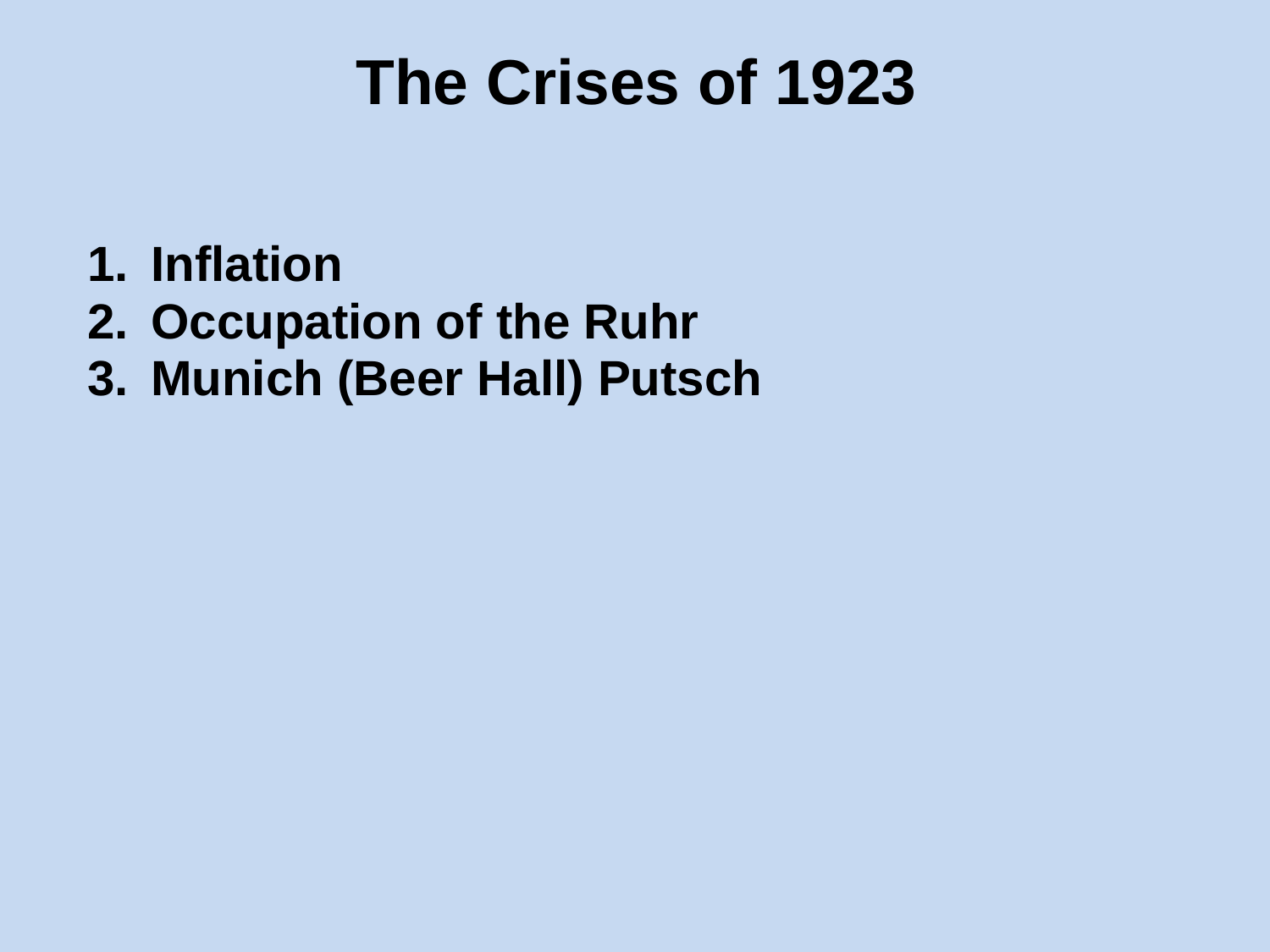

# The Crises of 1923

Inflation
Occupation of the Ruhr
Munich (Beer Hall) Putsch